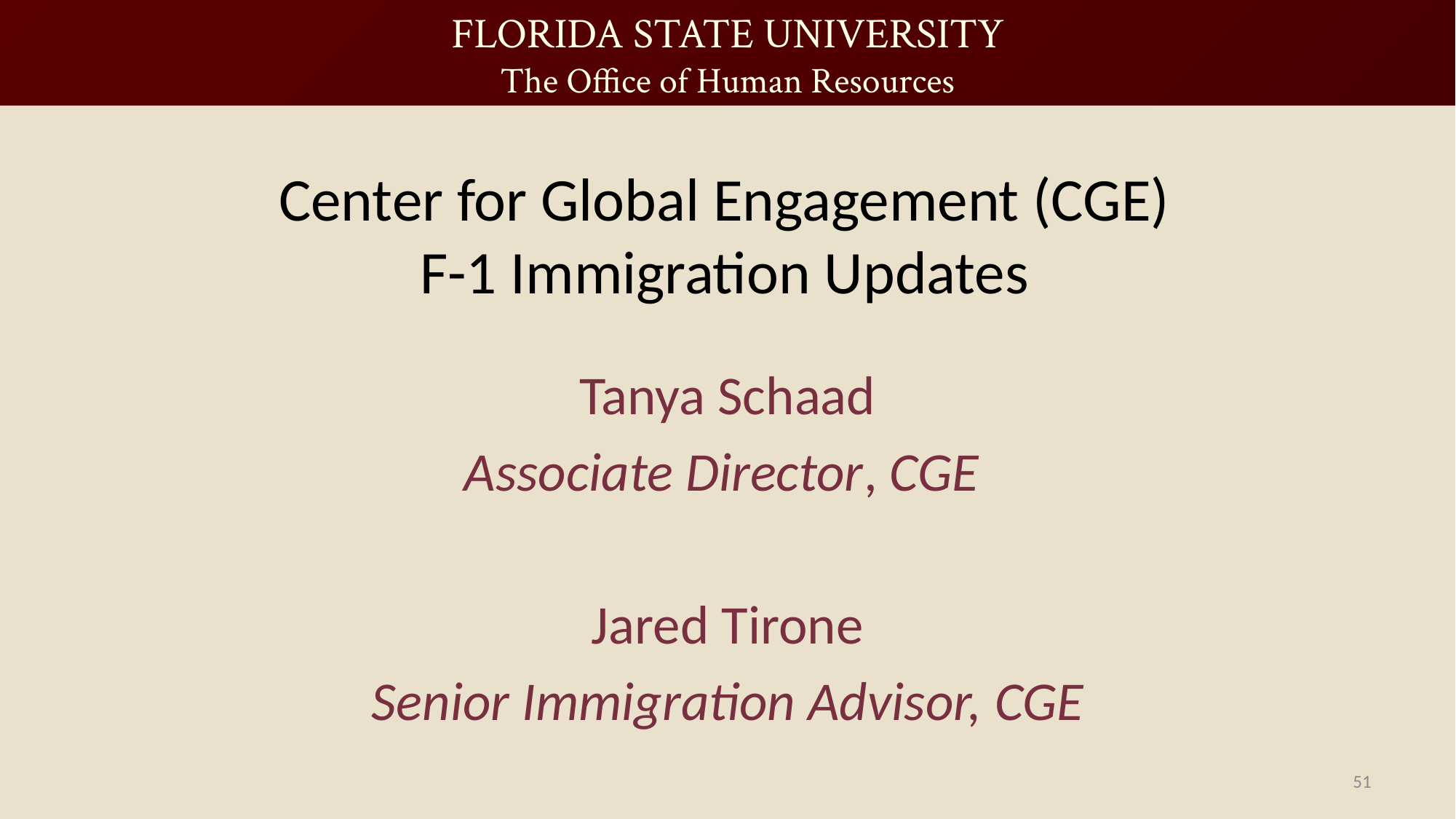

# Center for Global Engagement (CGE) F-1 Immigration Updates
Tanya Schaad
Associate Director, CGE

Jared Tirone
Senior Immigration Advisor, CGE
51